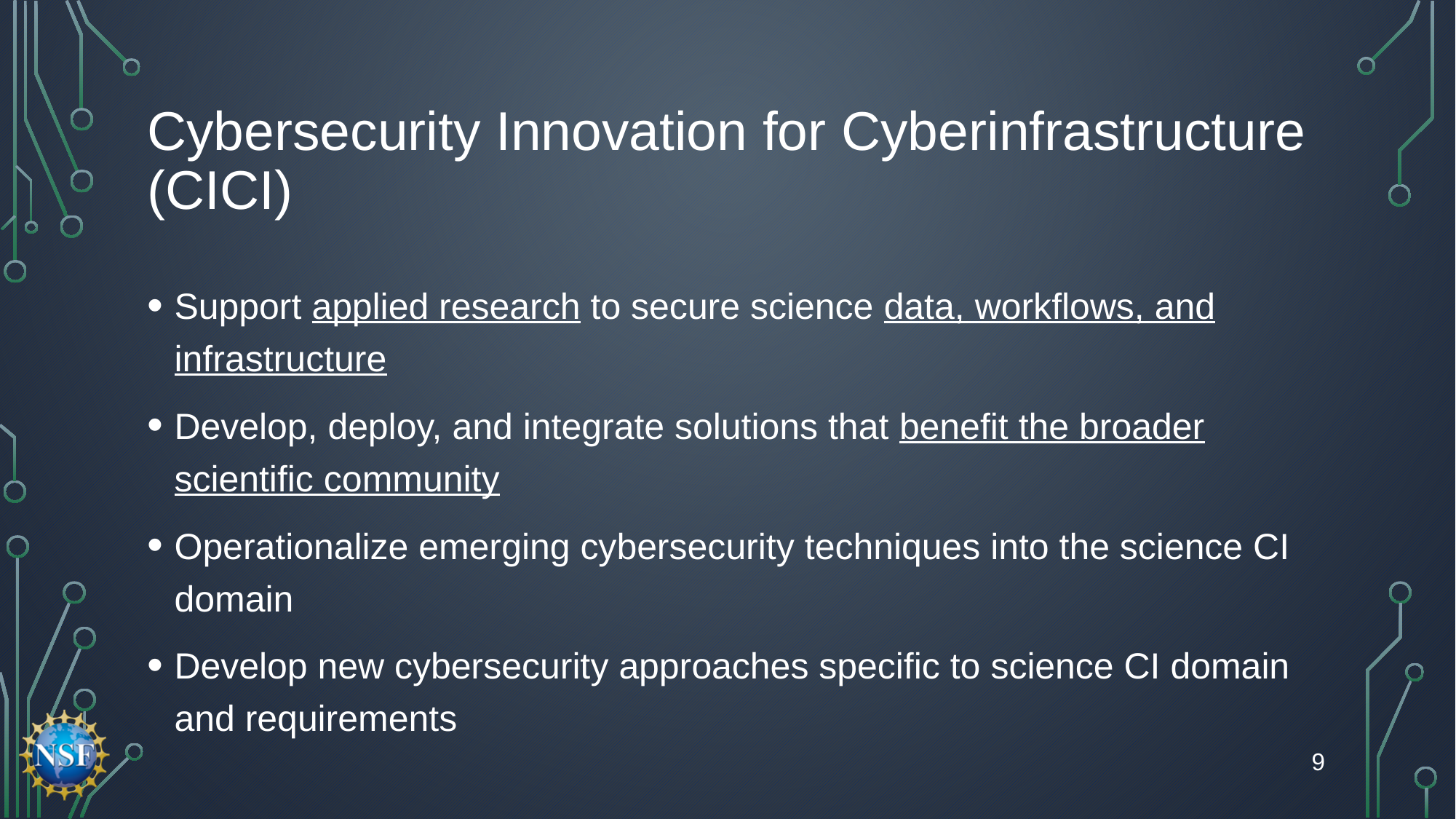

# Cybersecurity Innovation for Cyberinfrastructure (CICI)
Support applied research to secure science data, workflows, and infrastructure
Develop, deploy, and integrate solutions that benefit the broader scientific community
Operationalize emerging cybersecurity techniques into the science CI domain
Develop new cybersecurity approaches specific to science CI domain and requirements

9